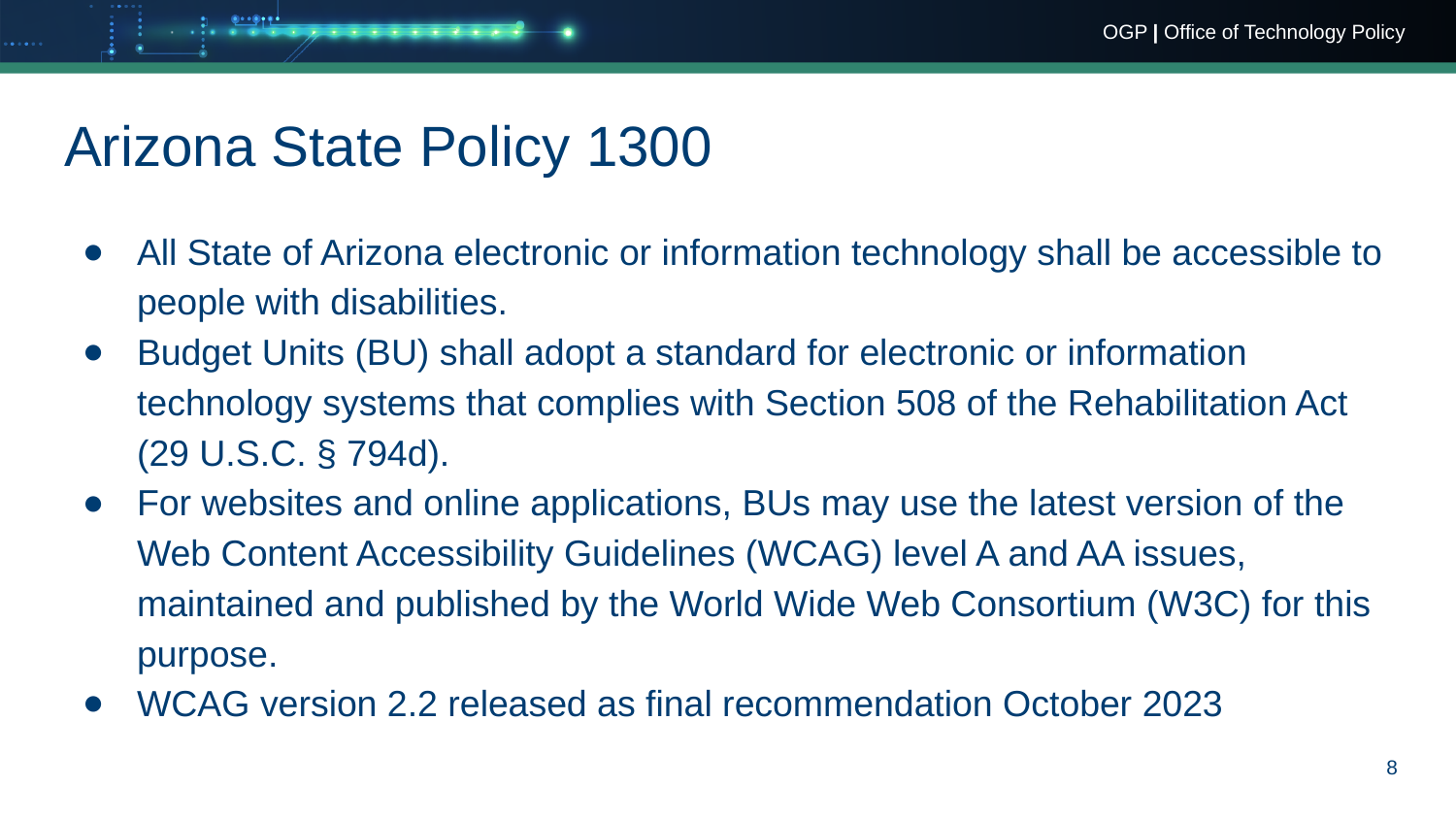

# Arizona State Policy 1300
All State of Arizona electronic or information technology shall be accessible to people with disabilities.
Budget Units (BU) shall adopt a standard for electronic or information technology systems that complies with Section 508 of the Rehabilitation Act (29 U.S.C. § 794d).
For websites and online applications, BUs may use the latest version of the Web Content Accessibility Guidelines (WCAG) level A and AA issues, maintained and published by the World Wide Web Consortium (W3C) for this purpose.
WCAG version 2.2 released as final recommendation October 2023
8